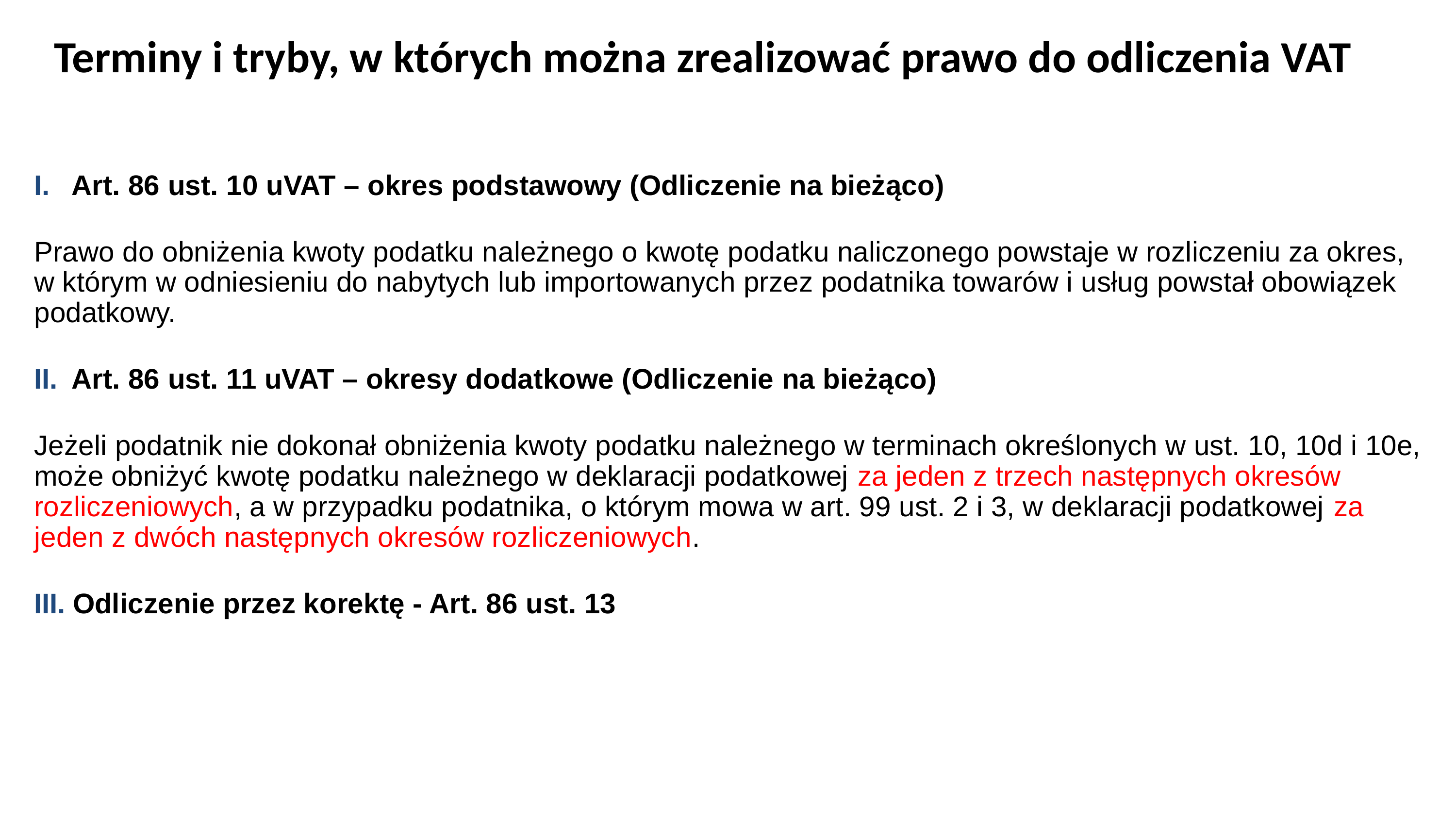

# Terminy i tryby, w których można zrealizować prawo do odliczenia VAT
Art. 86 ust. 10 uVAT – okres podstawowy (Odliczenie na bieżąco)

Prawo do obniżenia kwoty podatku należnego o kwotę podatku naliczonego powstaje w rozliczeniu za okres, w którym w odniesieniu do nabytych lub importowanych przez podatnika towarów i usług powstał obowiązek podatkowy.

Art. 86 ust. 11 uVAT – okresy dodatkowe (Odliczenie na bieżąco)

Jeżeli podatnik nie dokonał obniżenia kwoty podatku należnego w terminach określonych w ust. 10, 10d i 10e, może obniżyć kwotę podatku należnego w deklaracji podatkowej za jeden z trzech następnych okresów rozliczeniowych, a w przypadku podatnika, o którym mowa w art. 99 ust. 2 i 3, w deklaracji podatkowej za jeden z dwóch następnych okresów rozliczeniowych.

Odliczenie przez korektę - Art. 86 ust. 13